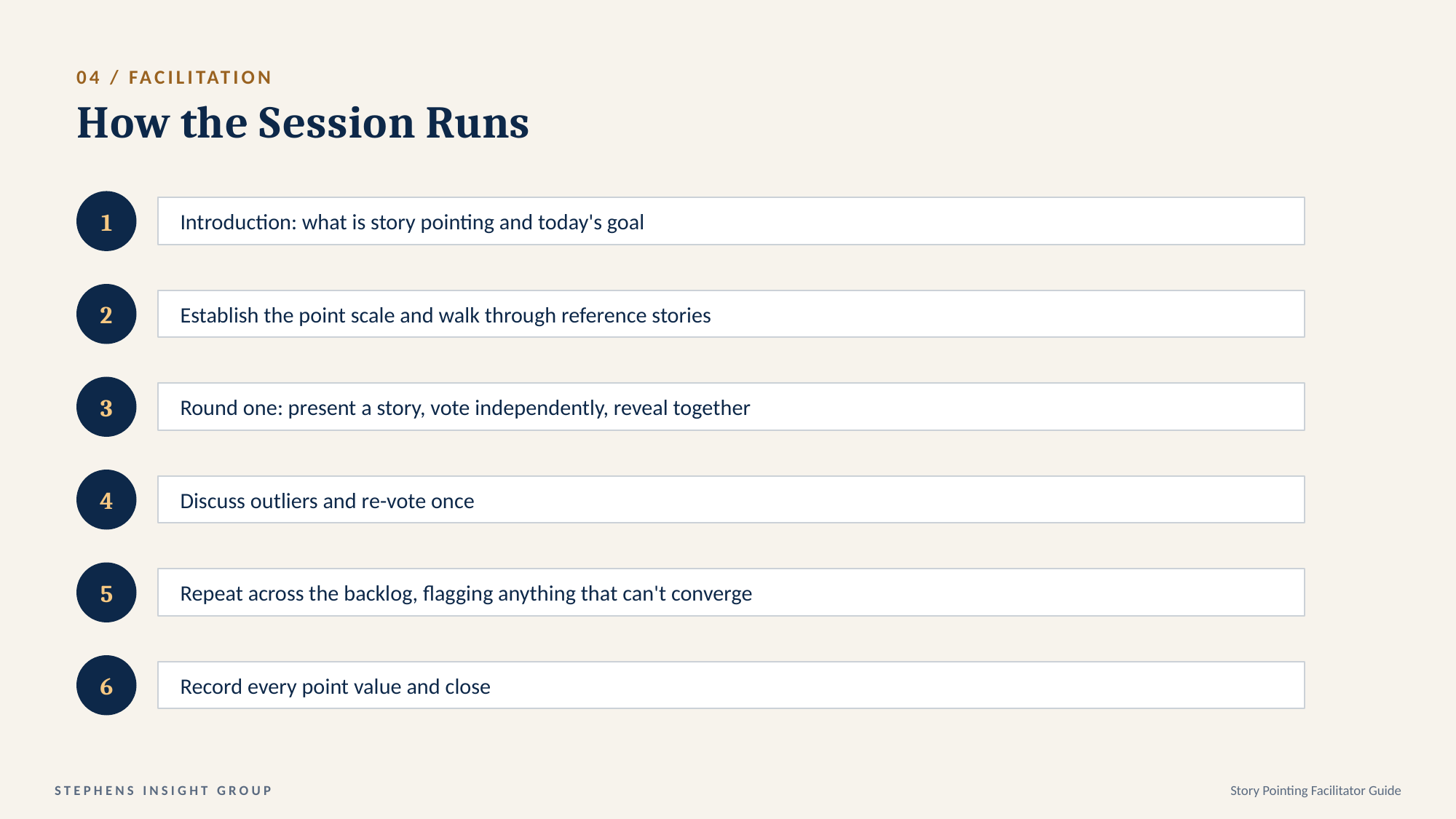

04 / FACILITATION
How the Session Runs

1

Introduction: what is story pointing and today's goal

2

Establish the point scale and walk through reference stories

3

Round one: present a story, vote independently, reveal together

4

Discuss outliers and re-vote once

5

Repeat across the backlog, flagging anything that can't converge

6

Record every point value and close
STEPHENS INSIGHT GROUP
Story Pointing Facilitator Guide